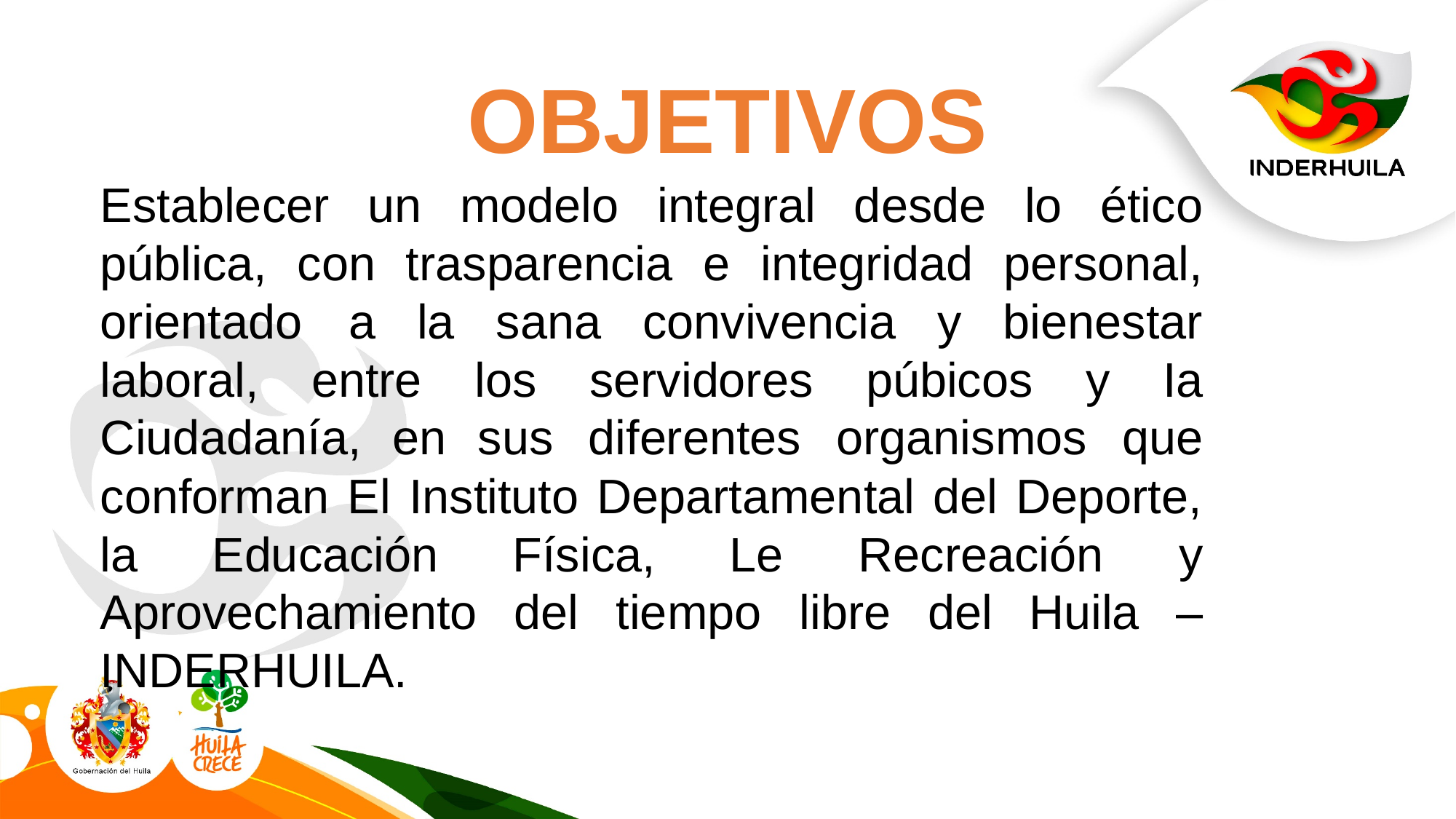

OBJETIVOS
Establecer un modelo integral desde lo ético pública, con trasparencia e integridad personal, orientado a la sana convivencia y bienestar laboral, entre los servidores púbicos y Ia Ciudadanía, en sus diferentes organismos que conforman El Instituto Departamental del Deporte, la Educación Física, Le Recreación y Aprovechamiento del tiempo libre del Huila – INDERHUILA.